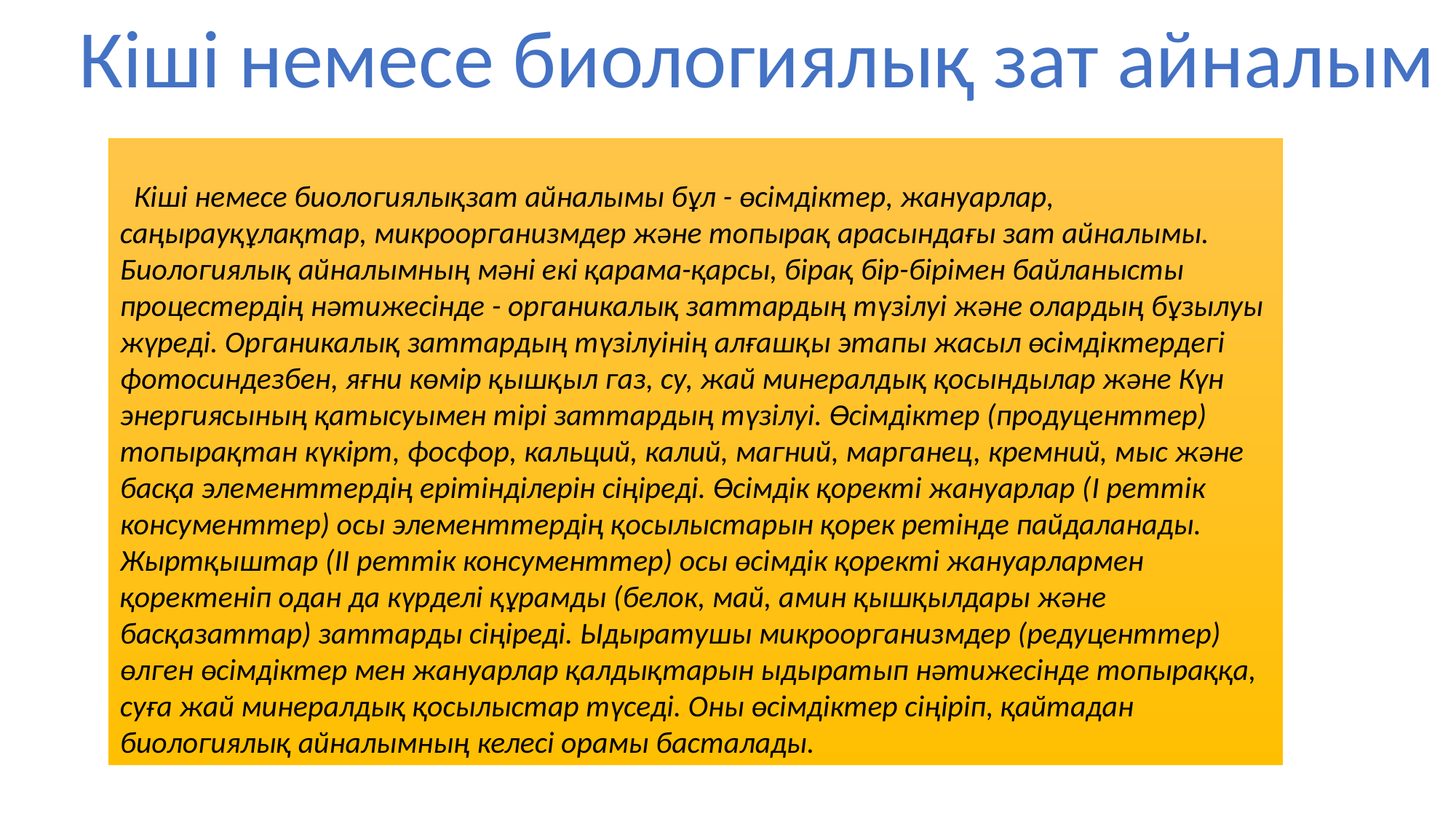

Кіші немесе биологиялық зат айналым

  Кіші немесе биологиялықзат айналымы бұл - өсімдіктер, жануарлар, саңырауқұлақтар, микроорганизмдер және топырақ арасындағы зат айналымы. Биологиялық айналымның мәні екі қарама-қарсы, бірақ бір-бірімен байланысты процестердің нәтижесінде - органикалық заттардың түзілуі және олардың бұзылуы жүреді. Органикалық заттардың түзілуінің алғашқы этапы жасыл өсімдіктердегі фотосиндезбен, яғни көмір қышқыл газ, су, жай минералдық қосындылар және Күн энергиясының қатысуымен тірі заттардың түзілуі. Өсімдіктер (продуценттер) топырақтан күкірт, фосфор, кальций, калий, магний, марганец, кремний, мыс және басқа элементтердің ерітінділерін сіңіреді. Өсімдік қоректі жануарлар (I реттік консументтер) осы элементтердің қосылыстарын қорек ретінде пайдаланады. Жыртқыштар (II реттік консументтер) осы өсімдік қоректі жануарлармен қоректеніп одан да күрделі құрамды (белок, май, амин қышқылдары және басқазаттар) заттарды сіңіреді. Ыдыратушы микроорганизмдер (редуценттер) өлген өсімдіктер мен жануарлар қалдықтарын ыдыратып нәтижесінде топыраққа, суға жай минералдық қосылыстар түседі. Оны өсімдіктер сіңіріп, қайтадан биологиялық айналымның келесі орамы басталады.